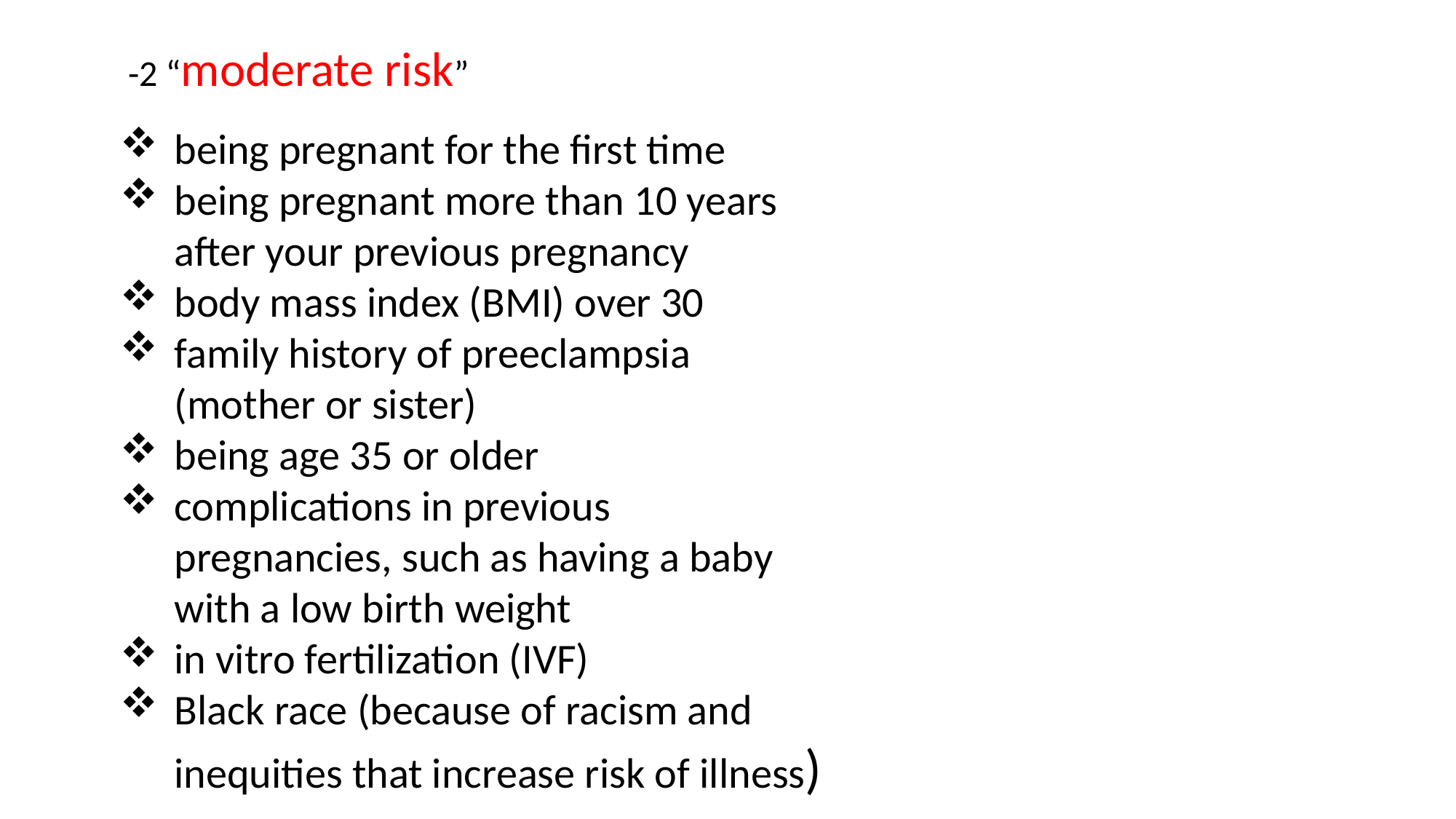

-2 “moderate risk”

being pregnant for the first time
being pregnant more than 10 years after your previous pregnancy
body mass index (BMI) over 30
family history of preeclampsia (mother or sister)
being age 35 or older
complications in previous pregnancies, such as having a baby with a low birth weight
in vitro fertilization (IVF)
Black race (because of racism and inequities that increase risk of illness)